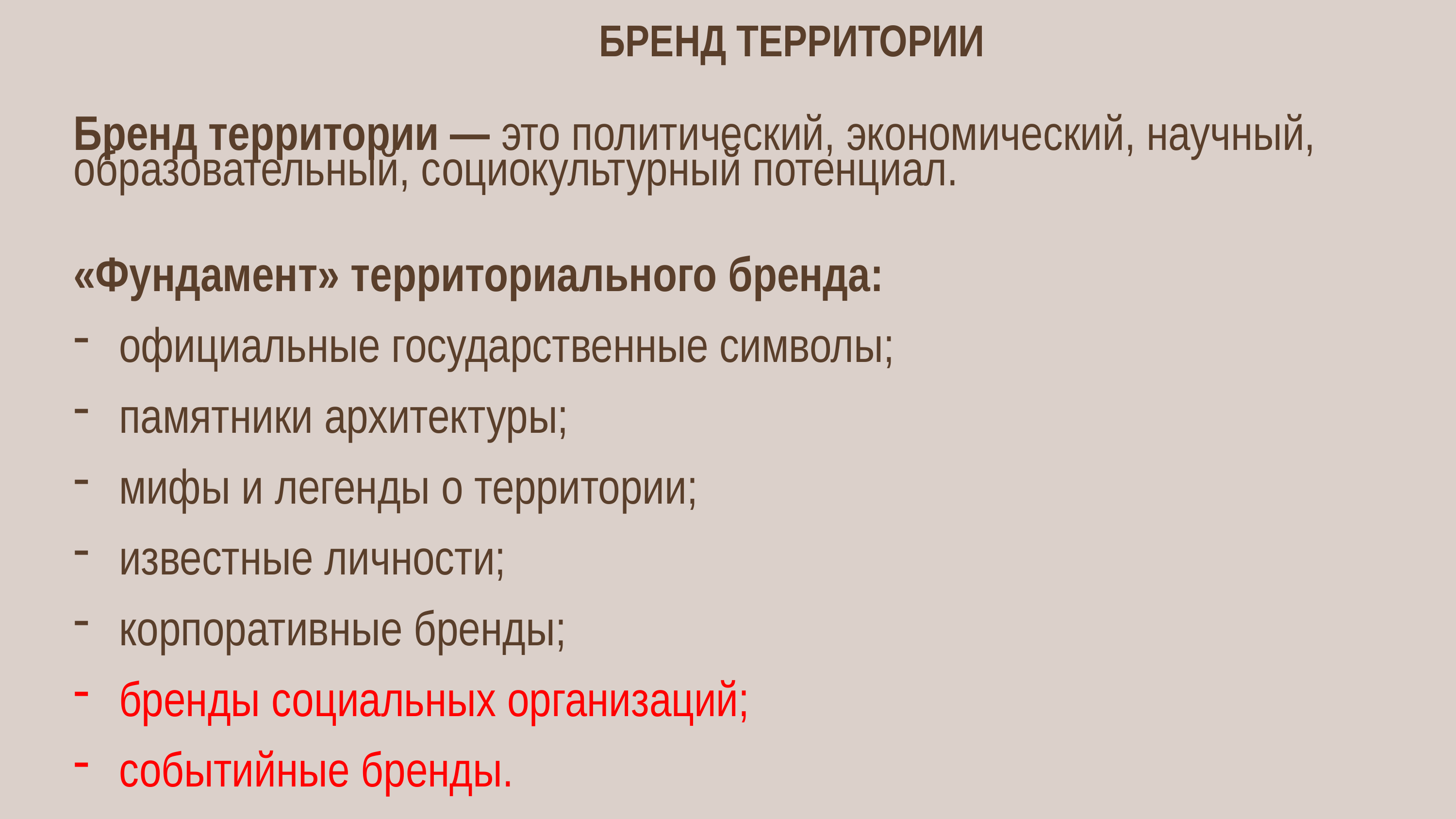

БРЕНД ТЕРРИТОРИИ
Бренд территории — это политический, экономический, научный, образовательный, социокультурный потенциал.

«Фундамент» территориального бренда:

официальные государственные символы;

памятники архитектуры;

мифы и легенды о территории;

известные личности;

корпоративные бренды;

бренды социальных организаций;

событийные бренды.